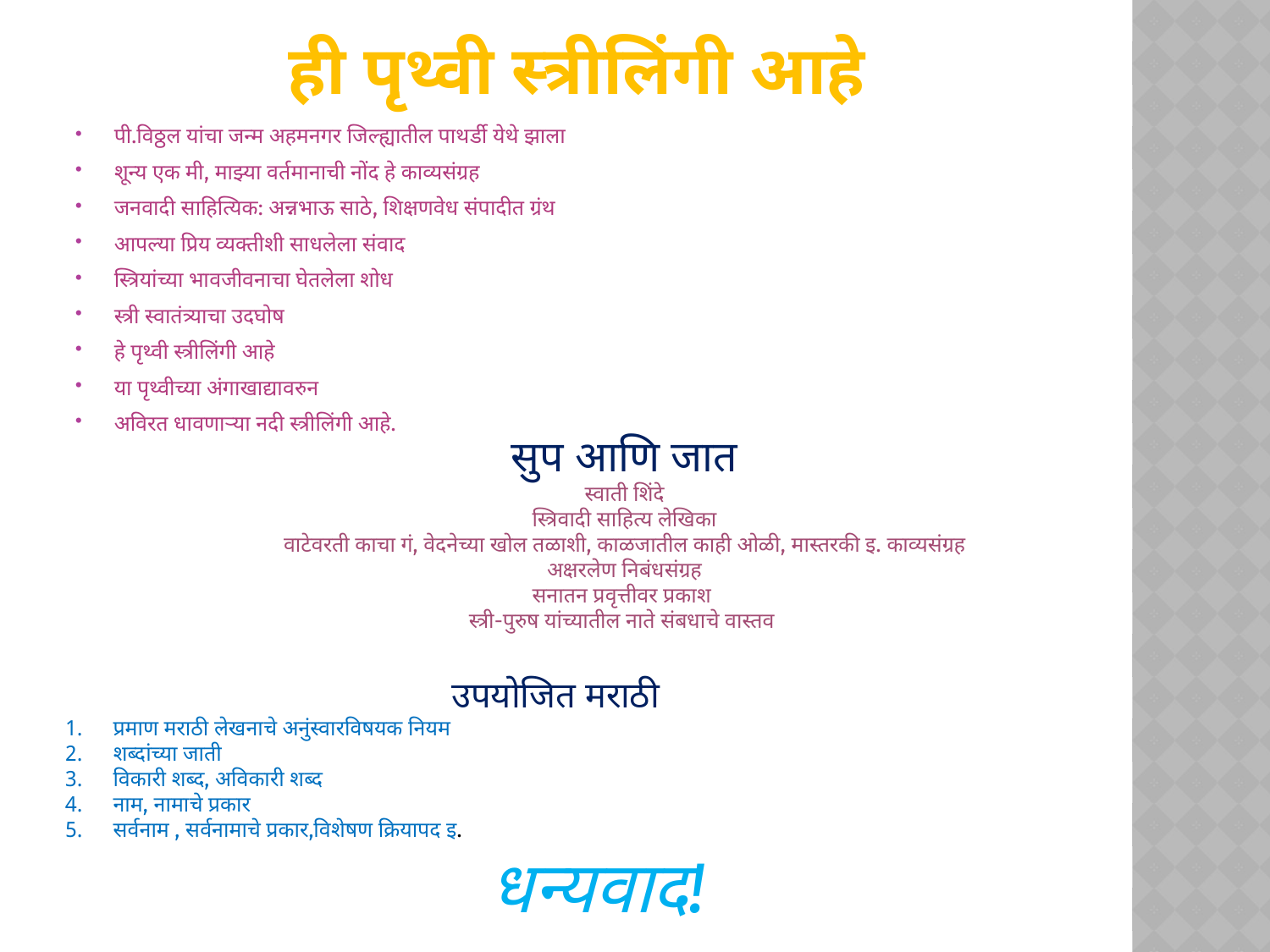

# ही पृथ्वी स्त्रीलिंगी आहे
पी.विठ्ठल यांचा जन्म अहमनगर जिल्ह्यातील पाथर्डी येथे झाला
शून्य एक मी, माझ्या वर्तमानाची नोंद हे काव्यसंग्रह
जनवादी साहित्यिक: अन्नभाऊ साठे, शिक्षणवेध संपादीत ग्रंथ
आपल्या प्रिय व्यक्तीशी साधलेला संवाद
स्त्रियांच्या भावजीवनाचा घेतलेला शोध
स्त्री स्वातंत्र्याचा उदघोष
हे पृथ्वी स्त्रीलिंगी आहे
या पृथ्वीच्या अंगाखाद्यावरुन
अविरत धावणाऱ्या‍ नदी स्त्रीलिंगी आहे.

सुप आणि जात
स्वाती शिंदे‍‍
स्त्रिवादी साहित्य लेखिका
वाटेवरती काचा गं, वेदनेच्या खोल तळाशी, काळजातील काही ओळी, मास्तरकी इ. काव्यसंग्रह
अक्षरलेण निबंधसंग्रह
सनातन प्रवृत्तीवर प्रकाश
स्त्री-पुरुष यांच्यातील नाते संबधाचे वास्तव

उपयोजित मराठी
प्रमाण मराठी लेखनाचे अनुंस्वारविषयक नियम
शब्दांच्या जाती
विकारी शब्द, अविकारी शब्द
नाम, नामाचे प्रकार
सर्वनाम , सर्वनामाचे प्रकार,विशेषण क्रियापद इ.
धन्यवाद!